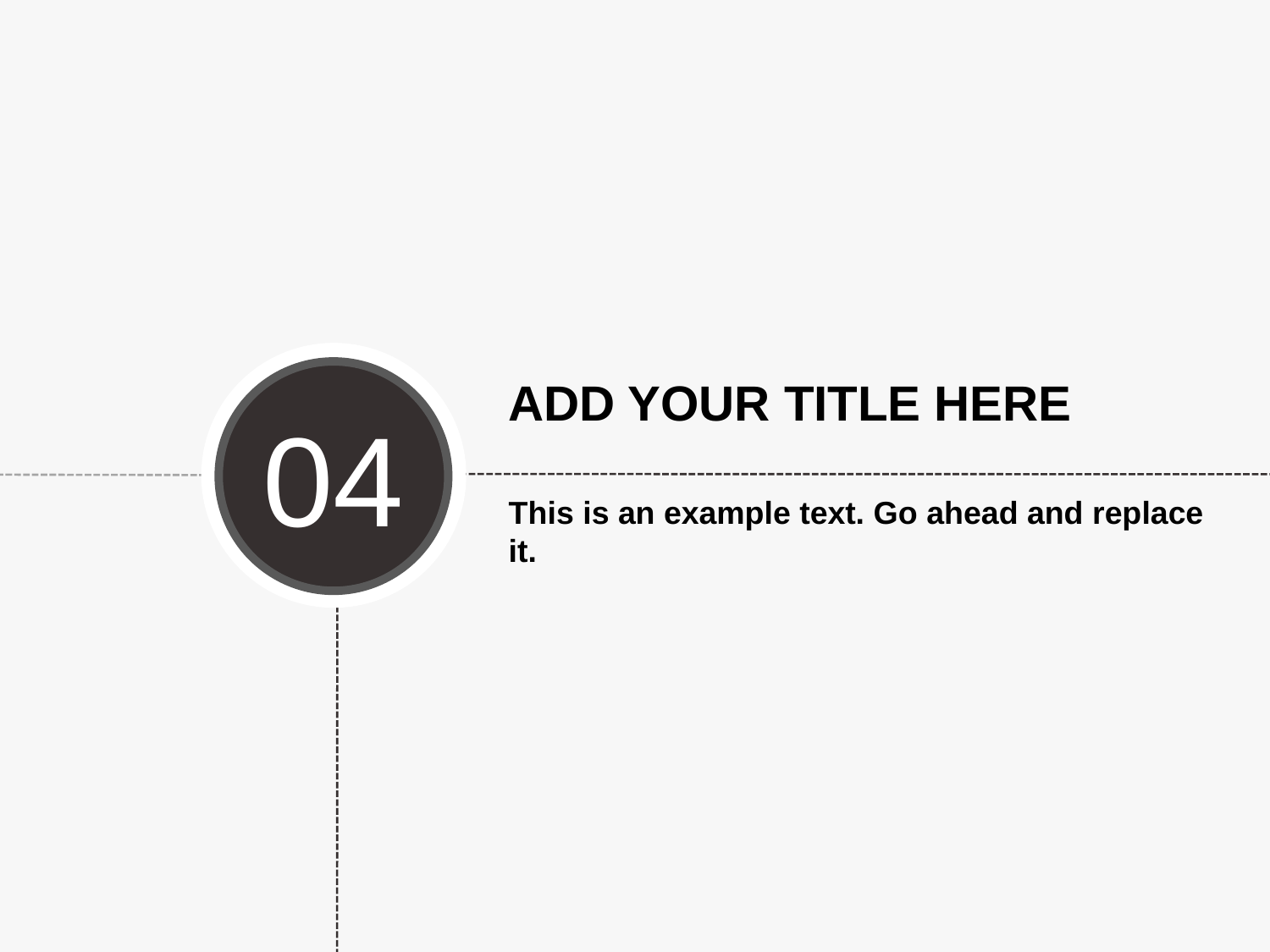

ADD YOUR TITLE HERE
04

This is an example text. Go ahead and replace it.